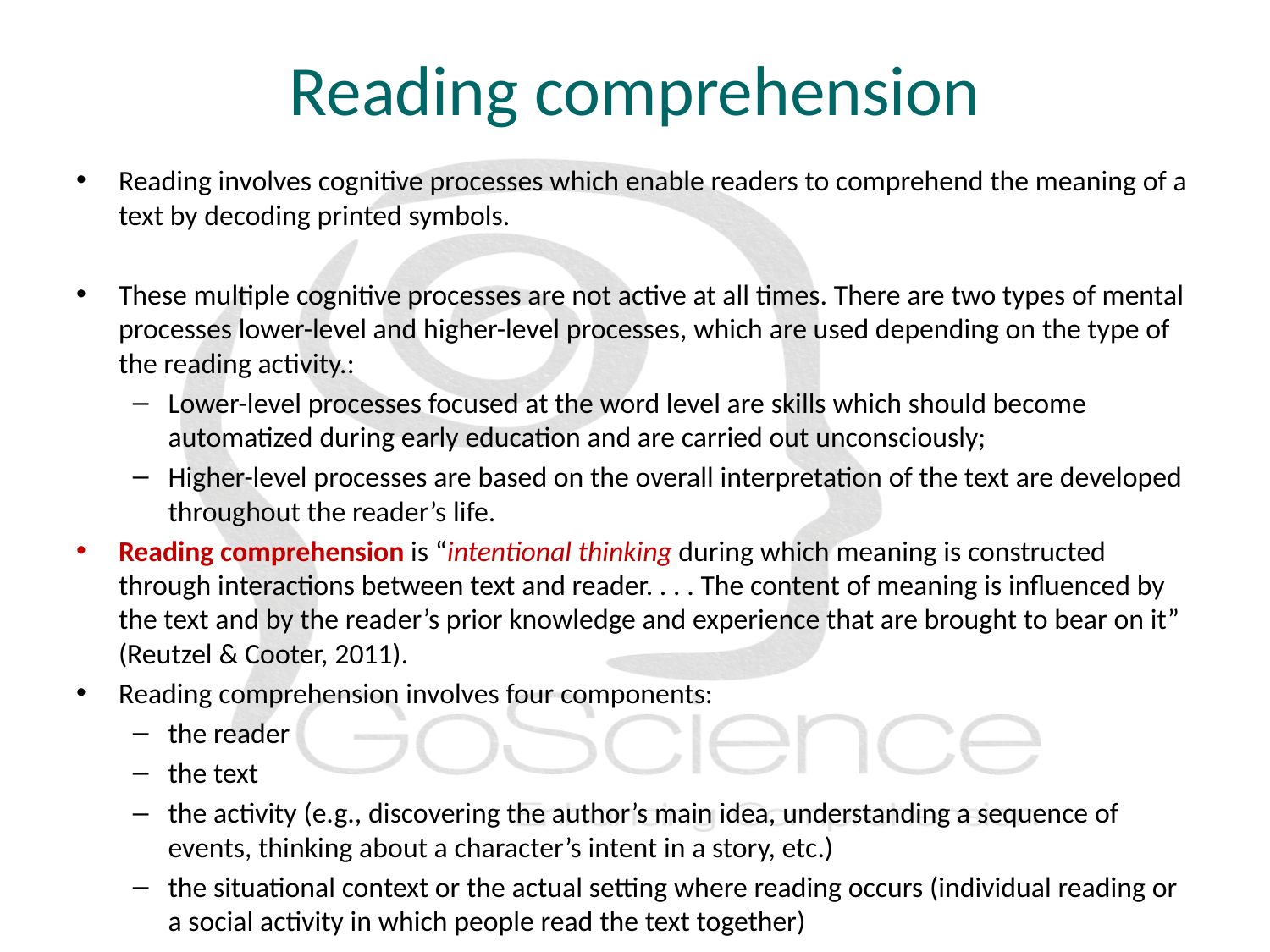

# Reading comprehension
Reading involves cognitive processes which enable readers to comprehend the meaning of a text by decoding printed symbols.

These multiple cognitive processes are not active at all times. There are two types of mental processes lower-level and higher-level processes, which are used depending on the type of the reading activity.:
Lower-level processes focused at the word level are skills which should become automatized during early education and are carried out unconsciously;
Higher-level processes are based on the overall interpretation of the text are developed throughout the reader’s life.
Reading comprehension is “intentional thinking during which meaning is constructed through interactions between text and reader. . . . The content of meaning is influenced by the text and by the reader’s prior knowledge and experience that are brought to bear on it” (Reutzel & Cooter, 2011).
Reading comprehension involves four components:
the reader
the text
the activity (e.g., discovering the author’s main idea, understanding a sequence of events, thinking about a character’s intent in a story, etc.)
the situational context or the actual setting where reading occurs (individual reading or a social activity in which people read the text together)